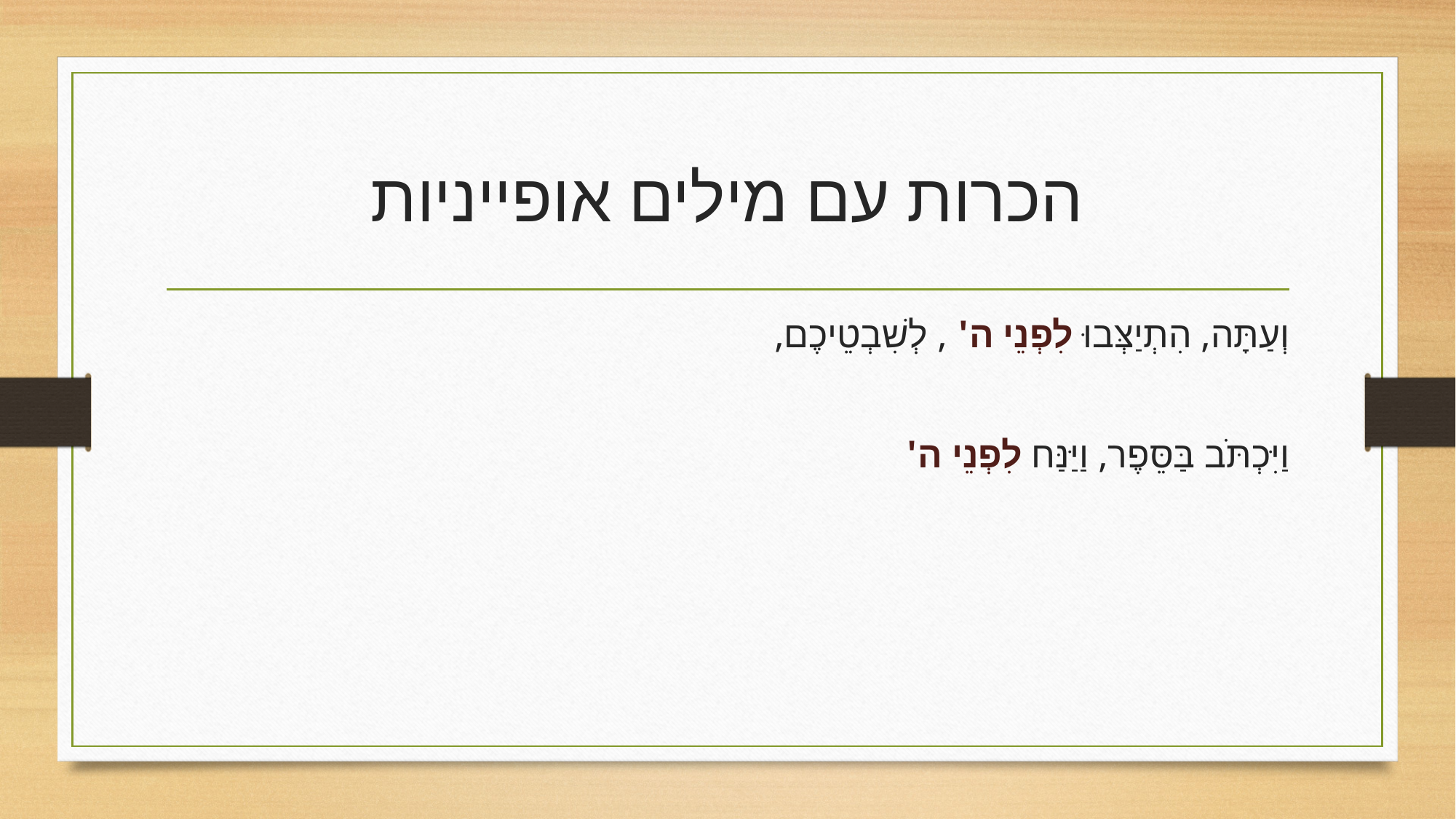

# הכרות עם מילים אופייניות
וְעַתָּה, הִתְיַצְּבוּ לִפְנֵי ה' , לְשִׁבְטֵיכֶם,

וַיִּכְתֹּב בַּסֵּפֶר, וַיַּנַּח לִפְנֵי ה'